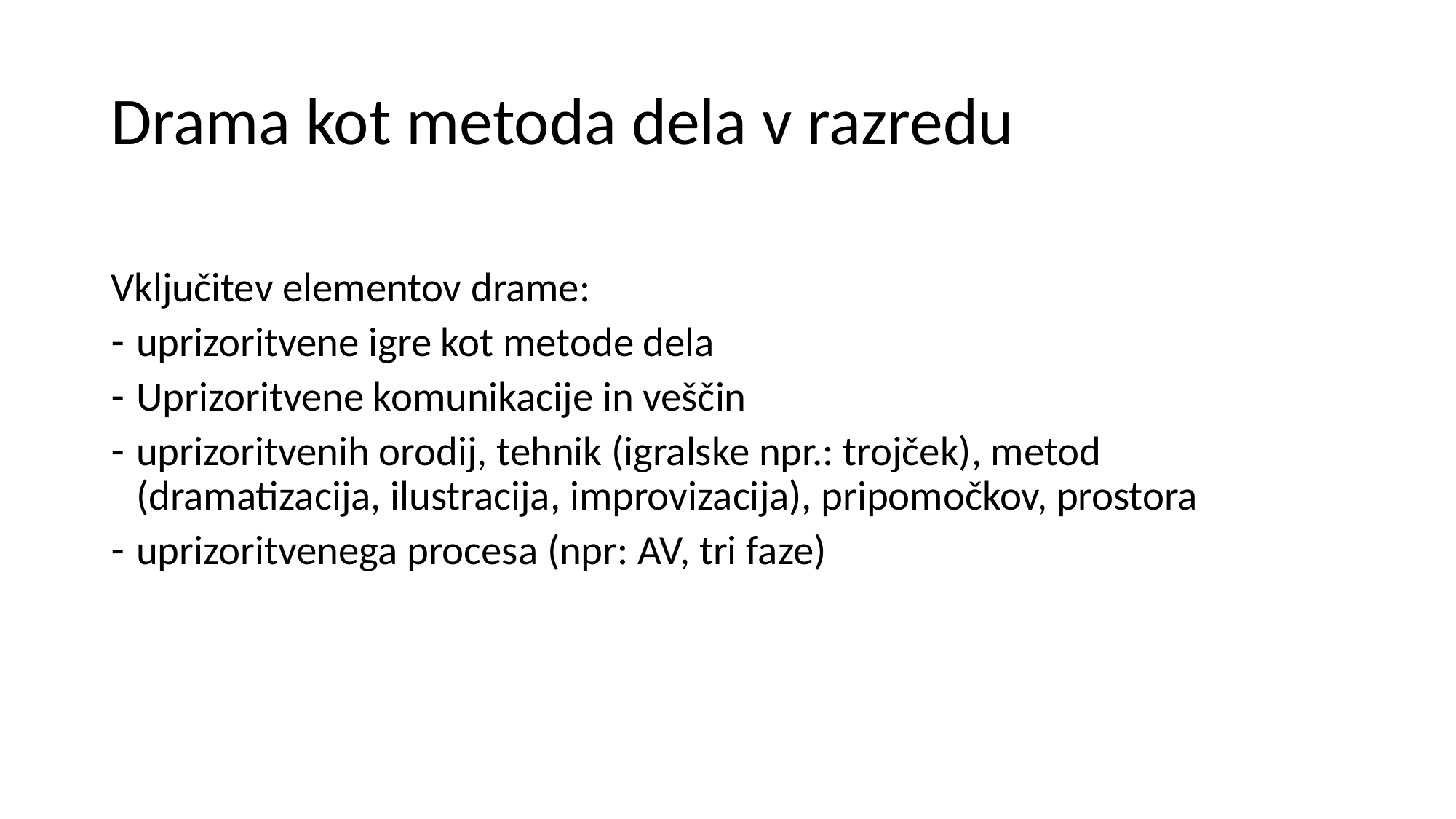

# Drama kot metoda dela v razredu

Vključitev elementov drame:
uprizoritvene igre kot metode dela
Uprizoritvene komunikacije in veščin
uprizoritvenih orodij, tehnik (igralske npr.: trojček), metod (dramatizacija, ilustracija, improvizacija), pripomočkov, prostora
uprizoritvenega procesa (npr: AV, tri faze)